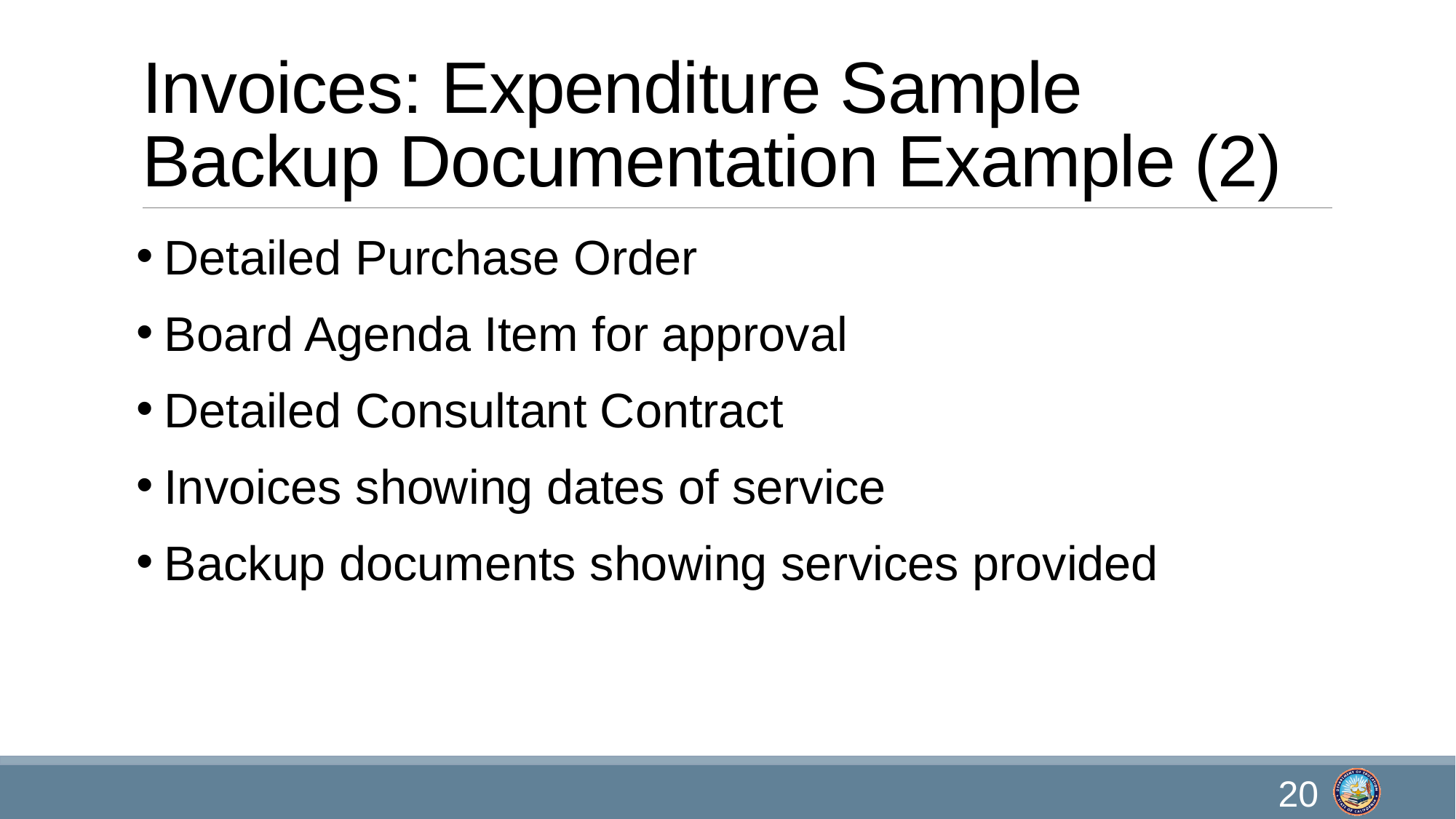

# Invoices: Expenditure Sample Backup Documentation Example (2)
Detailed Purchase Order
Board Agenda Item for approval
Detailed Consultant Contract
Invoices showing dates of service
Backup documents showing services provided

20